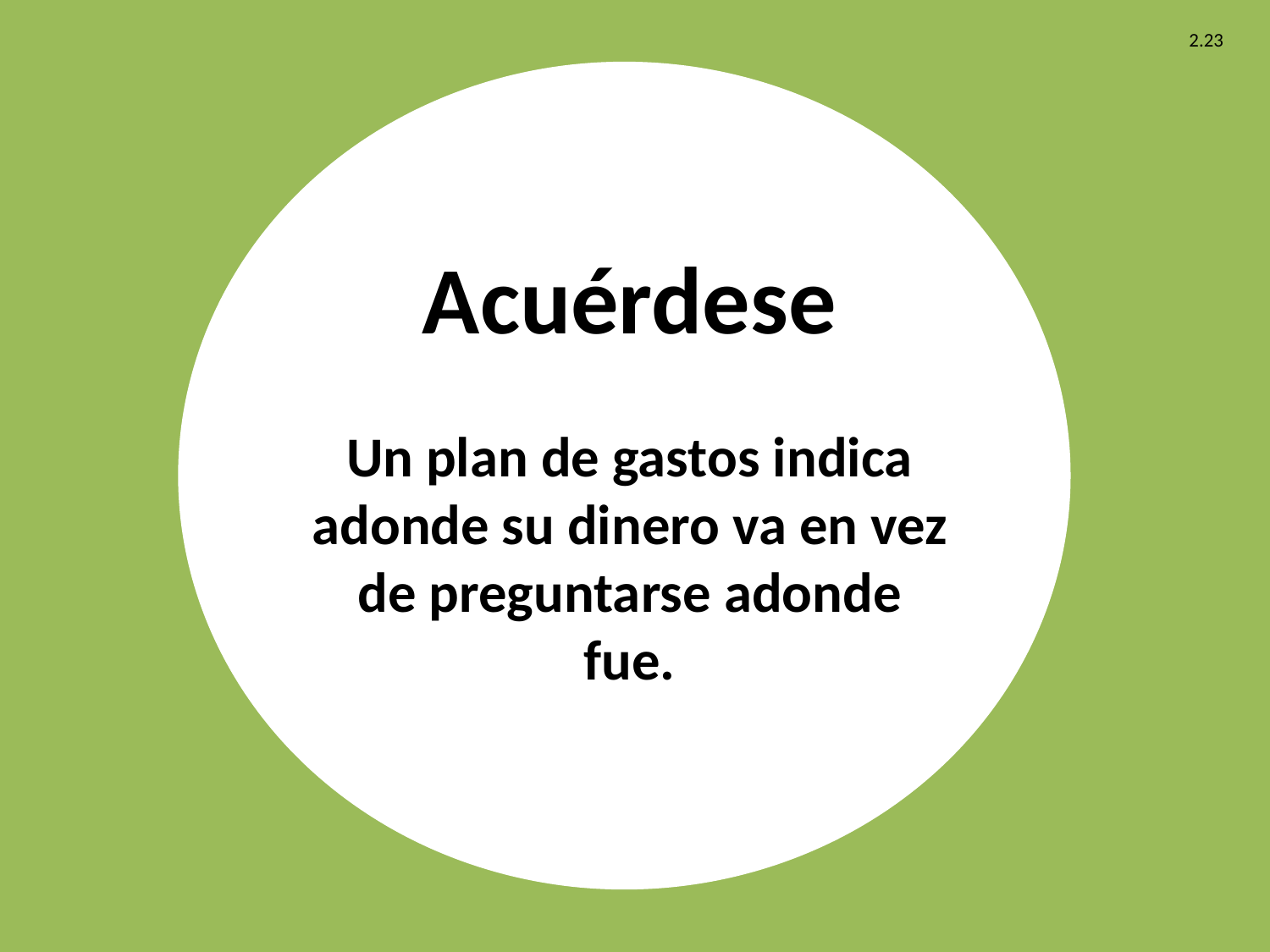

2.23

Acuérdese

Un plan de gastos indica adonde su dinero va en vez de preguntarse adonde fue.